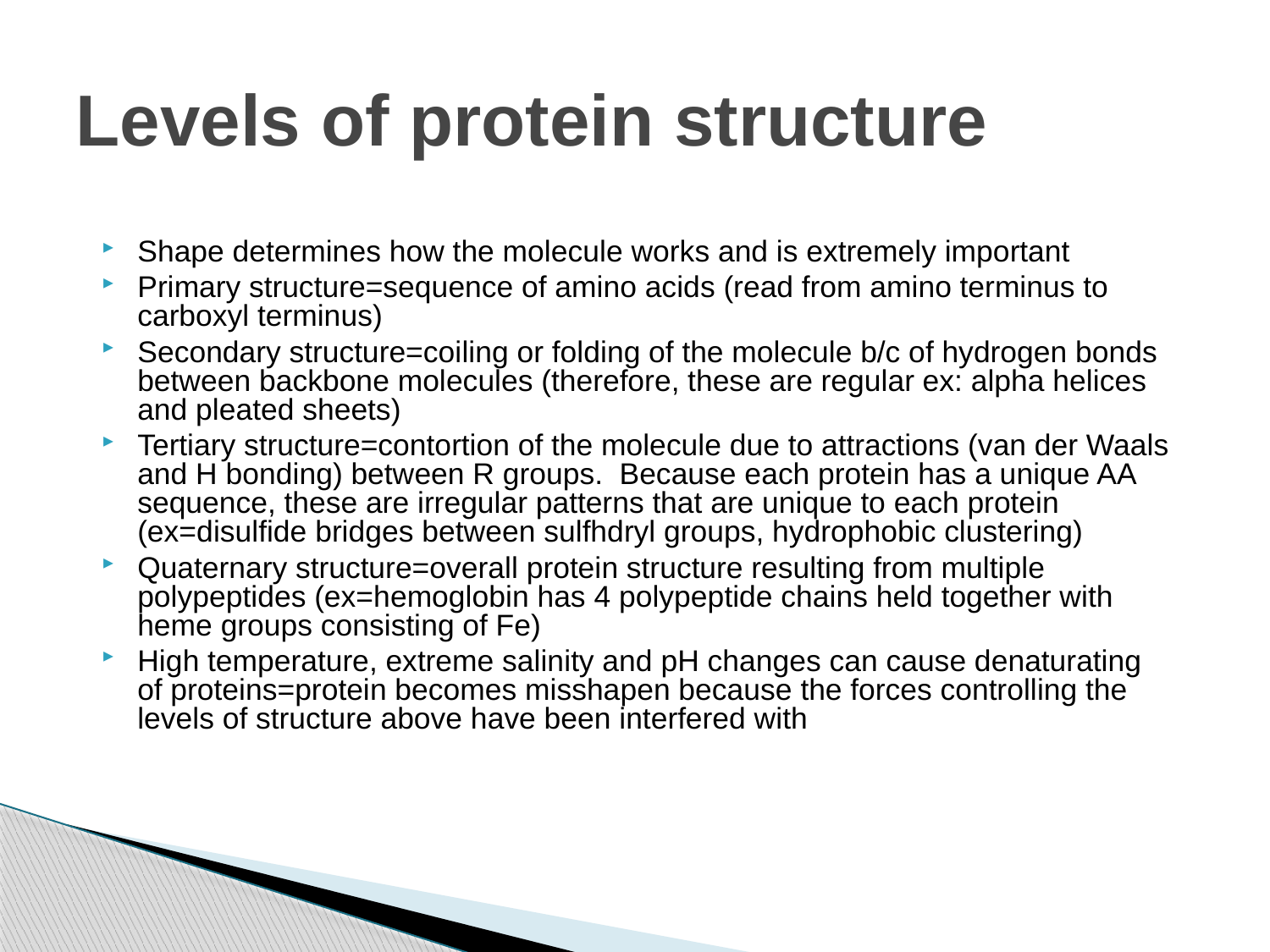

# Levels of protein structure
Shape determines how the molecule works and is extremely important
Primary structure=sequence of amino acids (read from amino terminus to carboxyl terminus)
Secondary structure=coiling or folding of the molecule b/c of hydrogen bonds between backbone molecules (therefore, these are regular ex: alpha helices and pleated sheets)
Tertiary structure=contortion of the molecule due to attractions (van der Waals and H bonding) between R groups.  Because each protein has a unique AA sequence, these are irregular patterns that are unique to each protein (ex=disulfide bridges between sulfhdryl groups, hydrophobic clustering)
Quaternary structure=overall protein structure resulting from multiple polypeptides (ex=hemoglobin has 4 polypeptide chains held together with heme groups consisting of Fe)
High temperature, extreme salinity and pH changes can cause denaturating of proteins=protein becomes misshapen because the forces controlling the levels of structure above have been interfered with